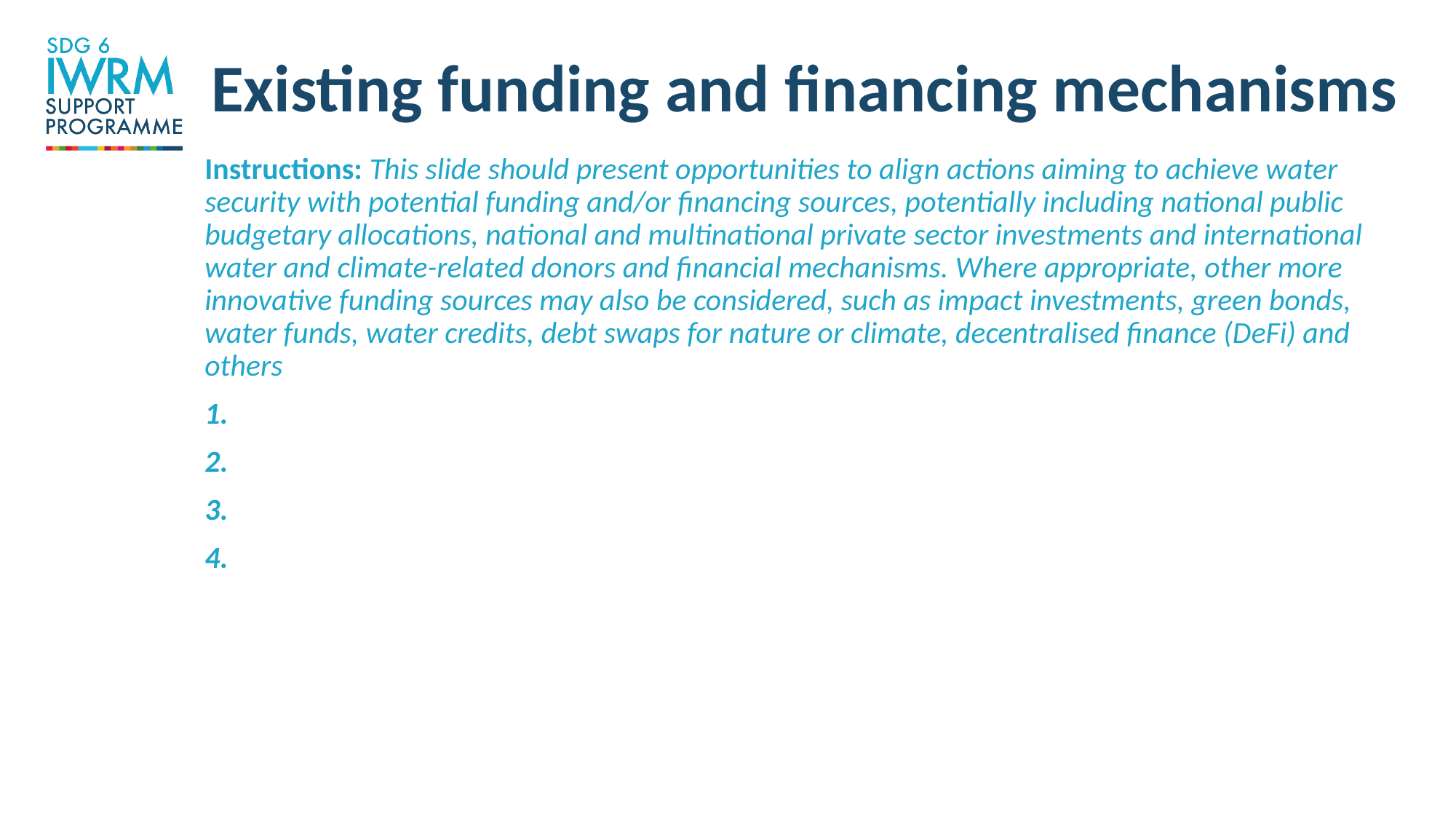

# Existing funding and financing mechanisms
Instructions: This slide should present opportunities to align actions aiming to achieve water security with potential funding and/or financing sources, potentially including national public budgetary allocations, national and multinational private sector investments and international water and climate-related donors and financial mechanisms. Where appropriate, other more innovative funding sources may also be considered, such as impact investments, green bonds, water funds, water credits, debt swaps for nature or climate, decentralised finance (DeFi) and others
1.
2.
3.
4.